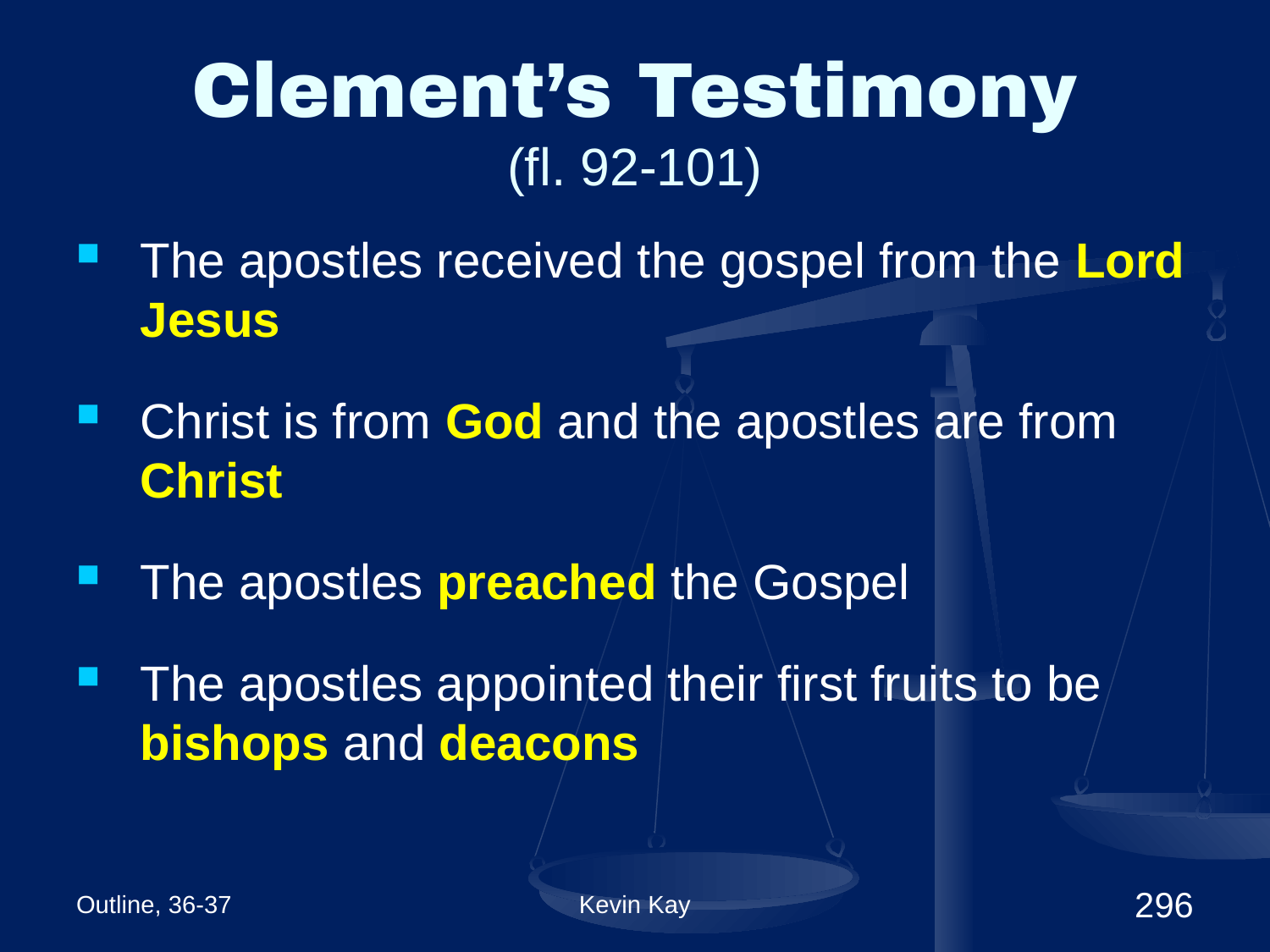

# Clement’s Testimony (fl. 92-101)
The apostles received the gospel from the Lord Jesus
Christ is from God and the apostles are from Christ
The apostles preached the Gospel
The apostles appointed their first fruits to be bishops and deacons
Outline, 36-37
Kevin Kay
296